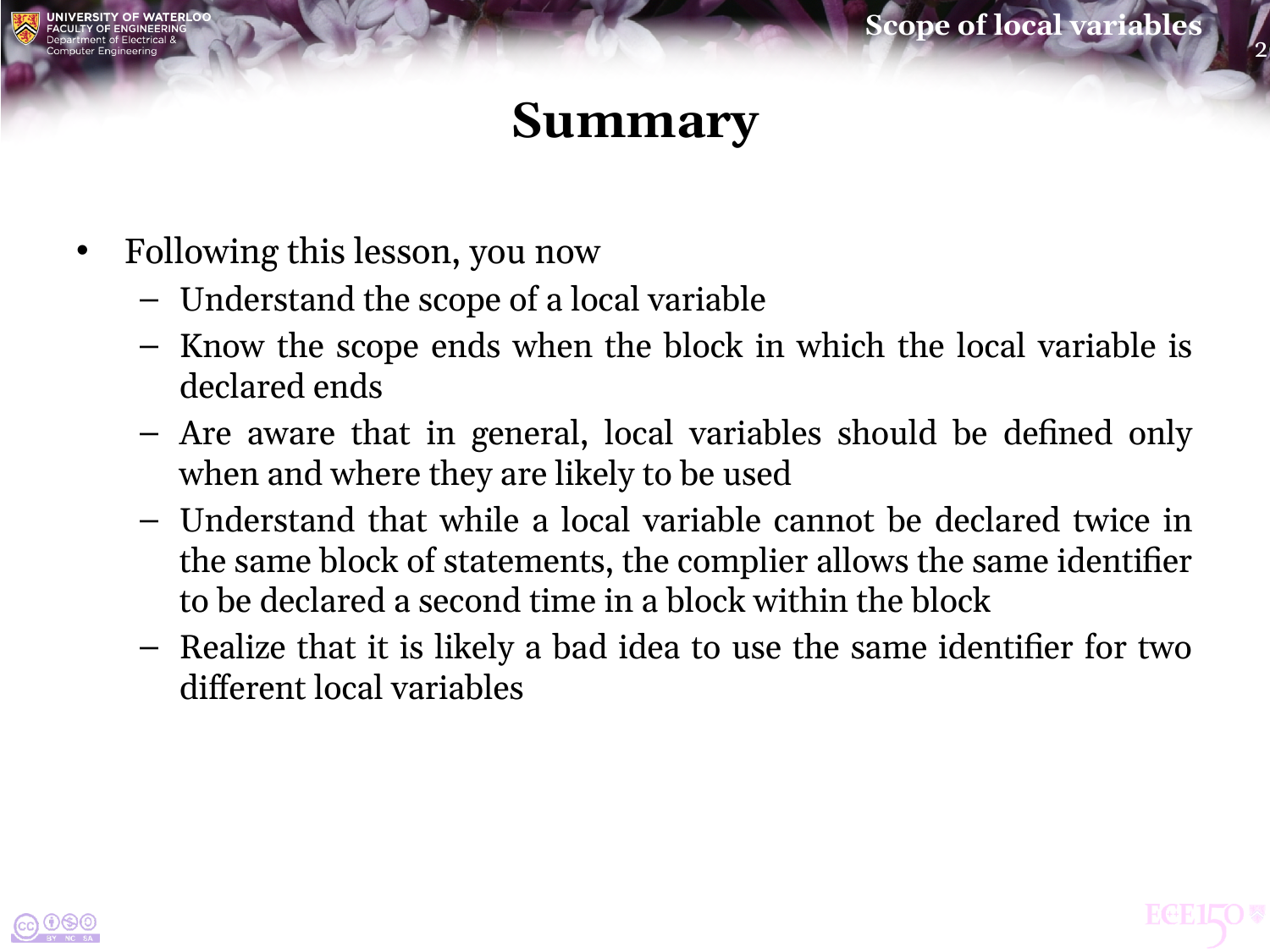

# Summary
Following this lesson, you now
Understand the scope of a local variable
Know the scope ends when the block in which the local variable is declared ends
Are aware that in general, local variables should be defined only when and where they are likely to be used
Understand that while a local variable cannot be declared twice in the same block of statements, the complier allows the same identifier to be declared a second time in a block within the block
Realize that it is likely a bad idea to use the same identifier for two different local variables